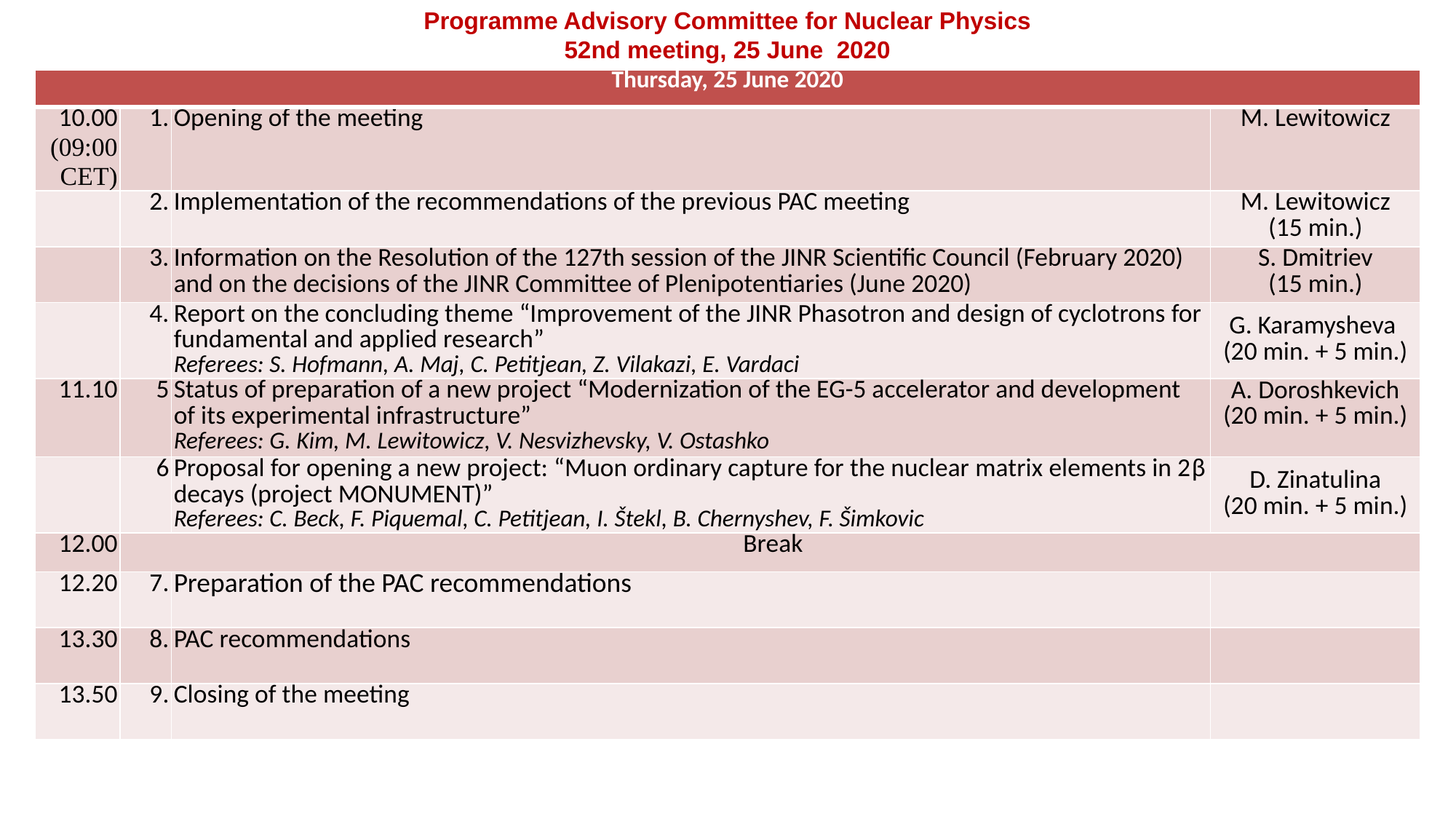

Programme Advisory Committee for Nuclear Physics
52nd meeting, 25 June  2020
| Thursday, 25 June 2020 |  |  |  |
| --- | --- | --- | --- |
| 10.00 (09:00 CET) | 1. | Opening of the meeting | M. Lewitowicz |
|  | 2. | Implementation of the recommendations of the previous PAC meeting | M. Lewitowicz (15 min.) |
|  | 3. | Information on the Resolution of the 127th session of the JINR Scientific Council (February 2020) and on the decisions of the JINR Committee of Plenipotentiaries (June 2020) | S. Dmitriev (15 min.) |
|  | 4. | Report on the concluding theme “Improvement of the JINR Phasotron and design of cyclotrons for fundamental and applied research” Referees: S. Hofmann, A. Maj, C. Petitjean, Z. Vilakazi, E. Vardaci | G. Karamysheva (20 min. + 5 min.) |
| 11.10 | 5 | Status of preparation of a new project “Modernization of the EG-5 accelerator and development of its experimental infrastructure” Referees: G. Kim, M. Lewitowicz, V. Nesvizhevsky, V. Ostashko | A. Doroshkevich (20 min. + 5 min.) |
|  | 6 | Proposal for opening a new project: “Muon ordinary capture for the nuclear matrix elements in 2β decays (project MONUMENT)” Referees: C. Beck, F. Piquemal, C. Petitjean, I. Štekl, B. Chernyshev, F. Šimkovic | D. Zinatulina (20 min. + 5 min.) |
| 12.00 | Break |  |  |
| 12.20 | 7. | Preparation of the PAC recommendations |  |
| 13.30 | 8. | PAC recommendations |  |
| 13.50 | 9. | Closing of the meeting |  |